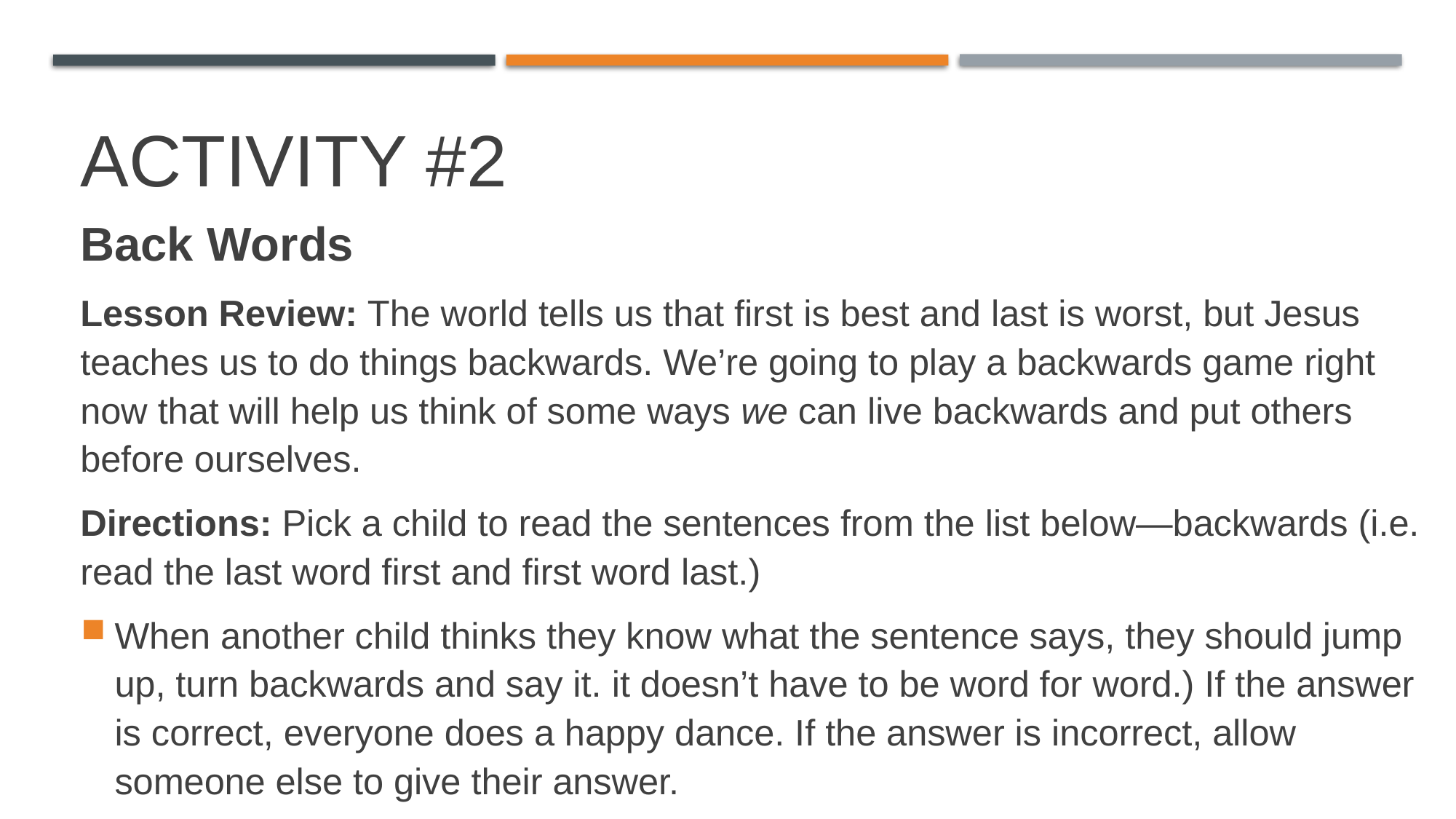

# Activity #2
Back Words
Lesson Review: The world tells us that first is best and last is worst, but Jesus teaches us to do things backwards. We’re going to play a backwards game right now that will help us think of some ways we can live backwards and put others before ourselves.
Directions: Pick a child to read the sentences from the list below—backwards (i.e. read the last word first and first word last.)
When another child thinks they know what the sentence says, they should jump up, turn backwards and say it. it doesn’t have to be word for word.) If the answer is correct, everyone does a happy dance. If the answer is incorrect, allow someone else to give their answer.